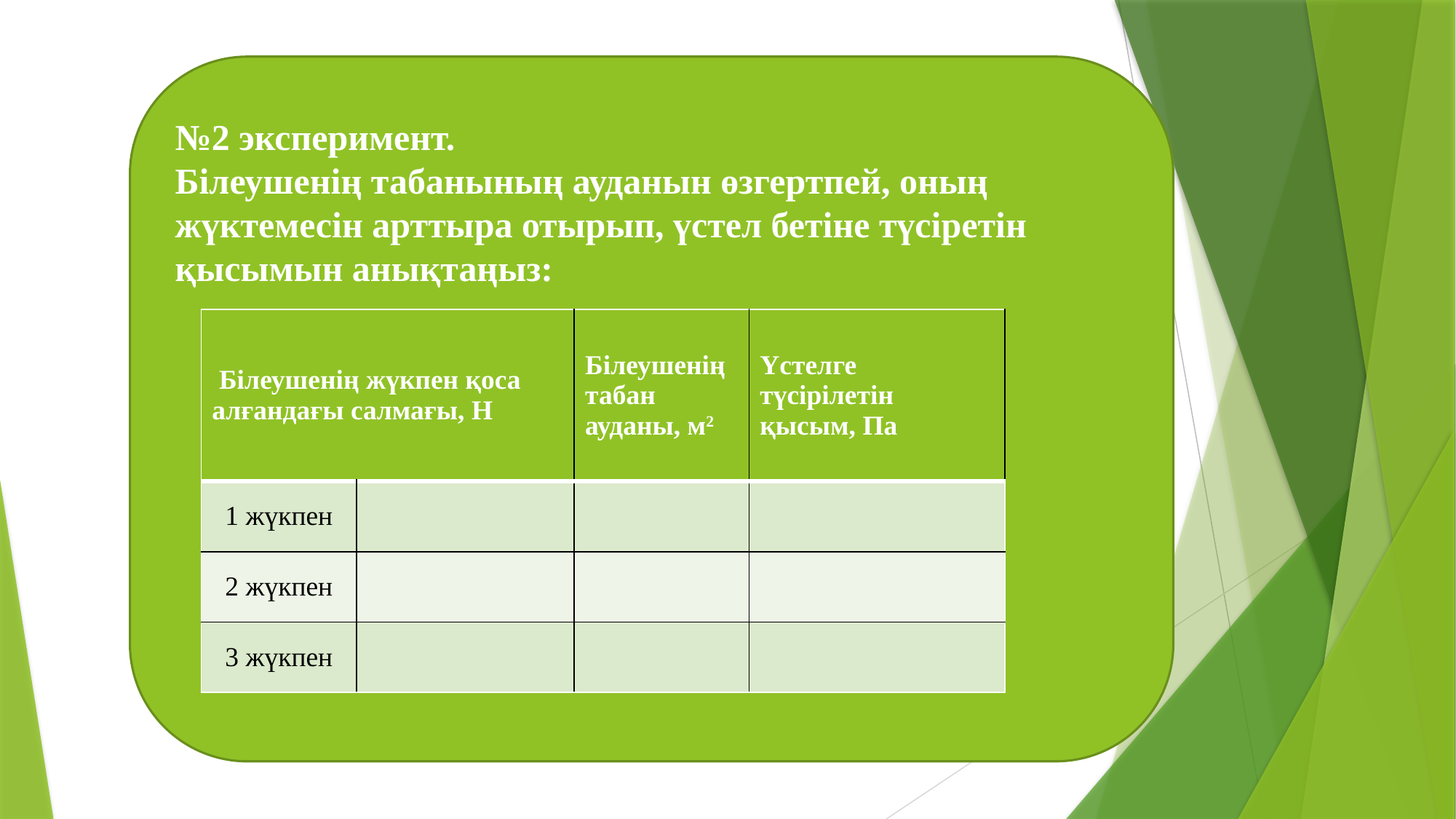

№2 эксперимент.
Білеушенің табанының ауданын өзгертпей, оның жүктемесін арттыра отырып, үстел бетіне түсіретін қысымын анықтаңыз:

| Білеушенің жүкпен қоса алғандағы салмағы, Н |  | Білеушенің табан ауданы, м2 | Үстелге түсірілетін қысым, Па |
| --- | --- | --- | --- |
| 1 жүкпен |  |  |  |
| 2 жүкпен |  |  |  |
| 3 жүкпен |  |  |  |